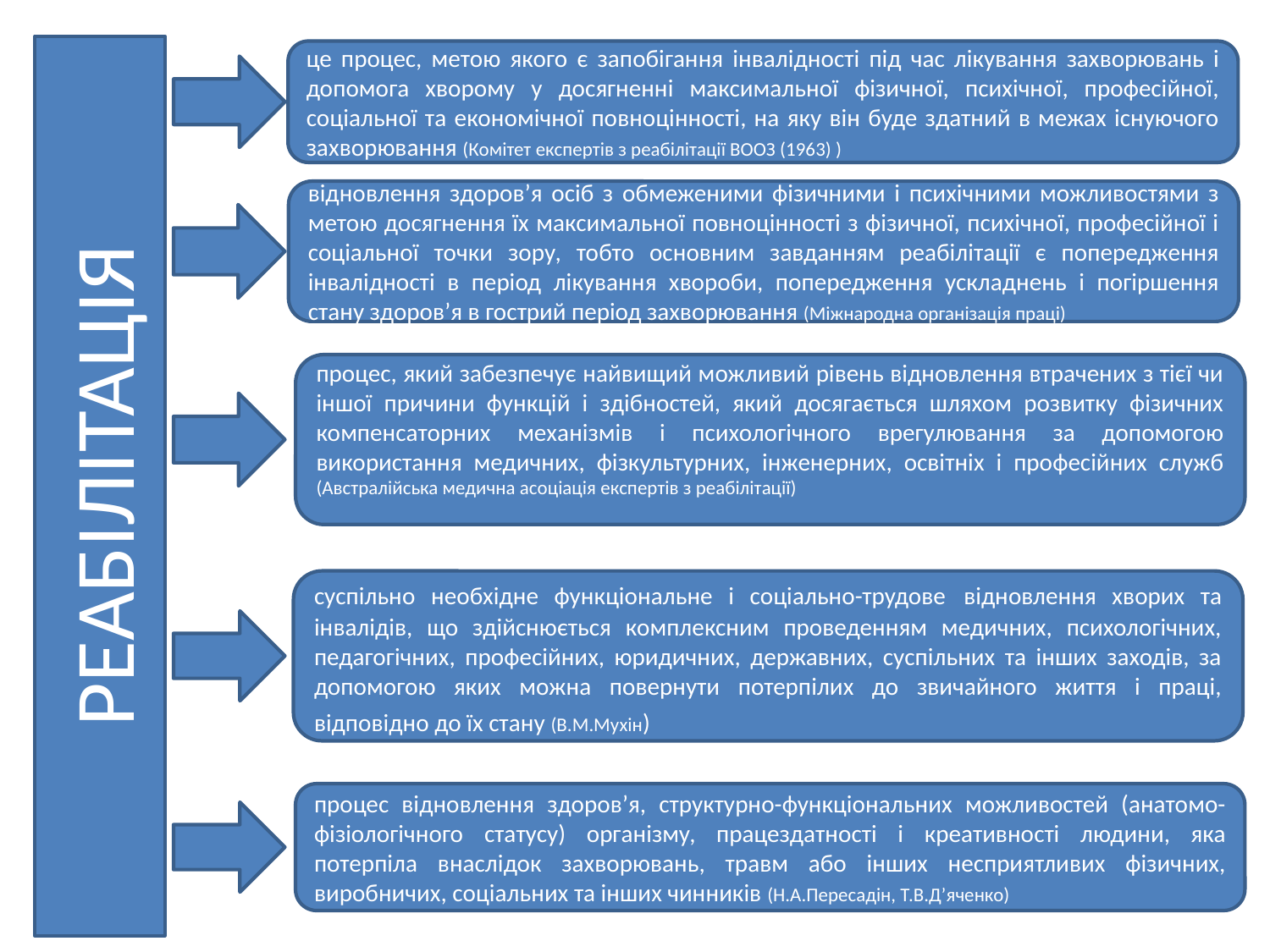

#

РЕАБІЛІТАЦІЯ
це процес, метою якого є запобігання інвалідності під час лікування захворювань і допомога хворому у досягненні максимальної фізичної, психічної, професійної, соціальної та економічної повноцінності, на яку він буде здатний в межах існуючого захворювання (Комітет експертів з реабілітації ВООЗ (1963) )

відновлення здоров’я осіб з обмеженими фізичними і психічними можливостями з метою досягнення їх максимальної повноцінності з фізичної, психічної, професійної і соціальної точки зору, тобто основним завданням реабілітації є попередження інвалідності в період лікування хвороби, попередження ускладнень і погіршення стану здоров’я в гострий період захворювання (Міжнародна організація праці)

процес, який забезпечує найвищий можливий рівень відновлення втрачених з тієї чи іншої причини функцій і здібностей, який досягається шляхом розвитку фізичних компенсаторних механізмів і психологічного врегулювання за допомогою використання медичних, фізкультурних, інженерних, освітніх і професійних служб (Австралійська медична асоціація експертів з реабілітації)

суспільно необхідне функціональне і соціально-трудове відновлення хворих та інвалідів, що здійснюється комплексним проведенням медичних, психологічних, педагогічних, професійних, юридичних, державних, суспільних та інших заходів, за допомогою яких можна повернути потерпілих до звичайного життя і праці, відповідно до їх стану (В.М.Мухін)

процес відновлення здоров’я, структурно-функціональних можливостей (анатомо-фізіологічного статусу) організму, працездатності і креативності людини, яка потерпіла внаслідок захворювань, травм або інших несприятливих фізичних, виробничих, соціальних та інших чинників (Н.А.Пересадін, Т.В.Д’яченко)